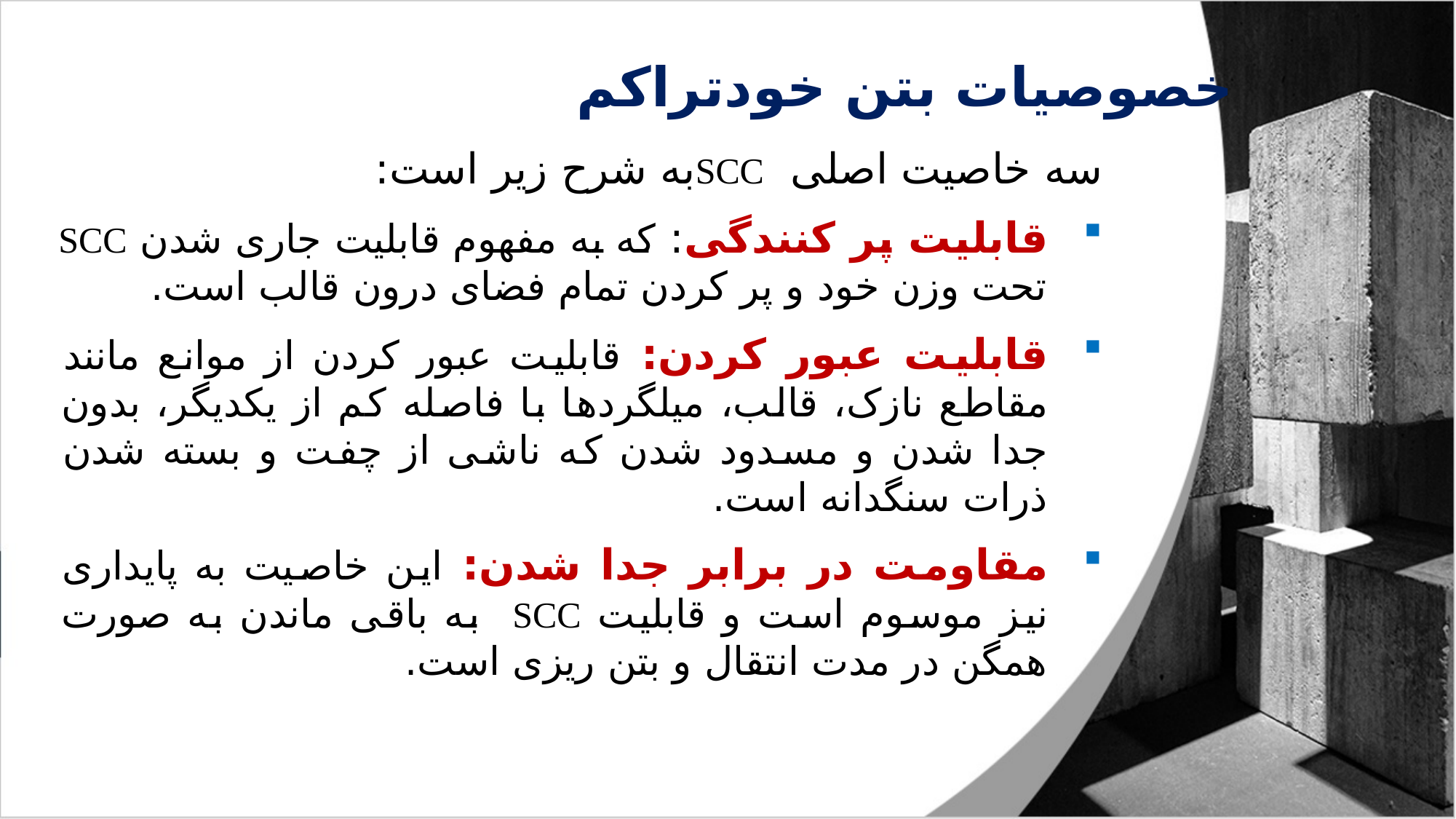

خصوصیات بتن خودتراکم
سه خاصیت اصلی  SCCبه شرح زیر است:
قابلیت پر کنندگی: که به مفهوم قابلیت جاری شدن SCC تحت وزن خود و پر کردن تمام فضای درون قالب است.
قابلیت عبور کردن: قابلیت عبور کردن از موانع مانند مقاطع نازک، قالب، میلگردها با فاصله کم از یکدیگر، بدون جدا شدن و مسدود شدن که ناشی از چفت و بسته شدن ذرات سنگدانه است.
مقاومت در برابر جدا شدن: این خاصیت به پایداری نیز موسوم است و قابلیت SCC  به باقی ماندن به صورت همگن در مدت انتقال و بتن ریزی است.